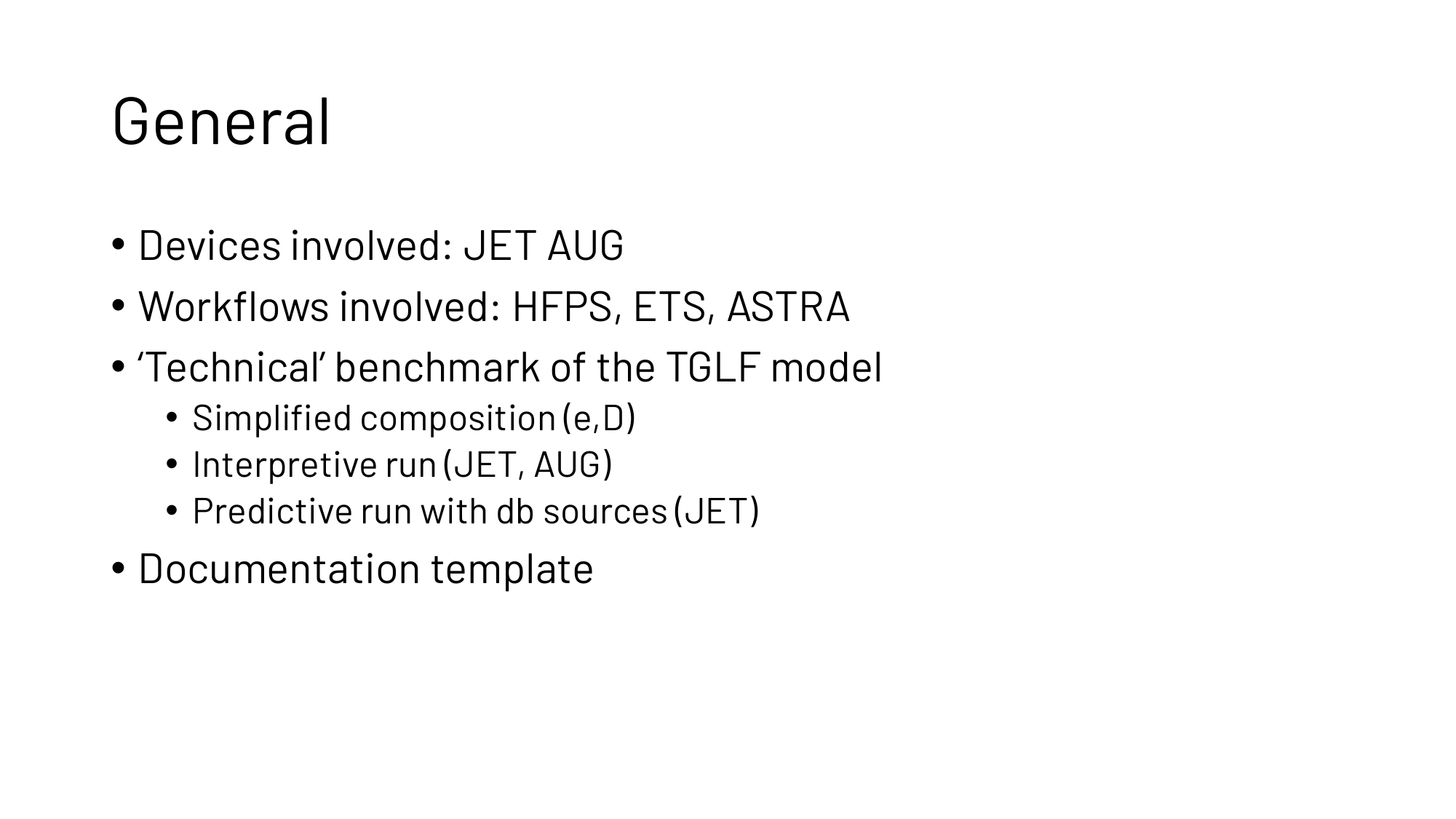

# General
Devices involved: JET AUG
Workflows involved: HFPS, ETS, ASTRA
‘Technical’ benchmark of the TGLF model
Simplified composition (e,D)
Interpretive run (JET, AUG)
Predictive run with db sources (JET)
Documentation template